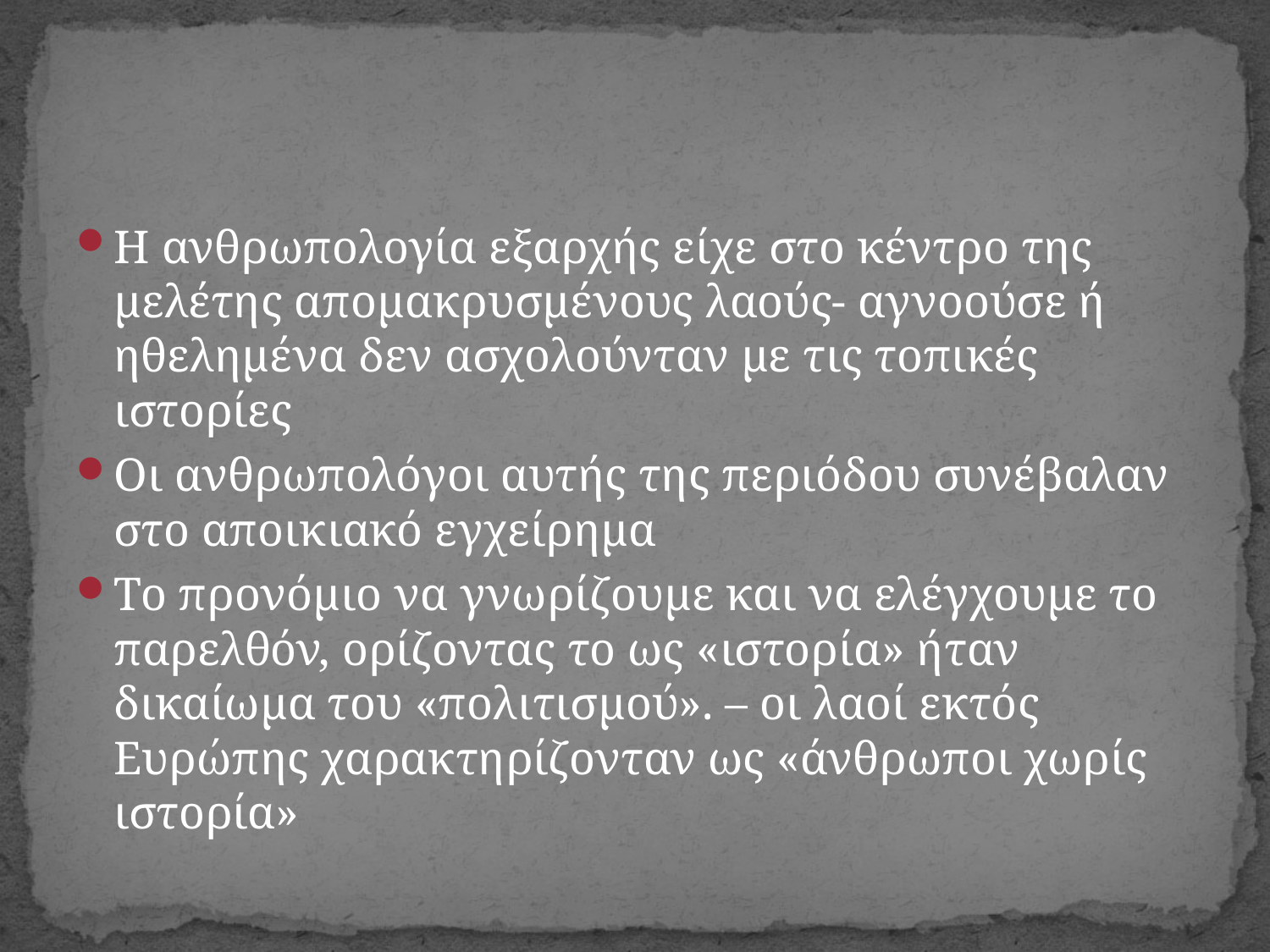

#
Η ανθρωπολογία εξαρχής είχε στο κέντρο της μελέτης απομακρυσμένους λαούς- αγνοούσε ή ηθελημένα δεν ασχολούνταν με τις τοπικές ιστορίες
Οι ανθρωπολόγοι αυτής της περιόδου συνέβαλαν στο αποικιακό εγχείρημα
Το προνόμιο να γνωρίζουμε και να ελέγχουμε το παρελθόν, ορίζοντας το ως «ιστορία» ήταν δικαίωμα του «πολιτισμού». – οι λαοί εκτός Ευρώπης χαρακτηρίζονταν ως «άνθρωποι χωρίς ιστορία»